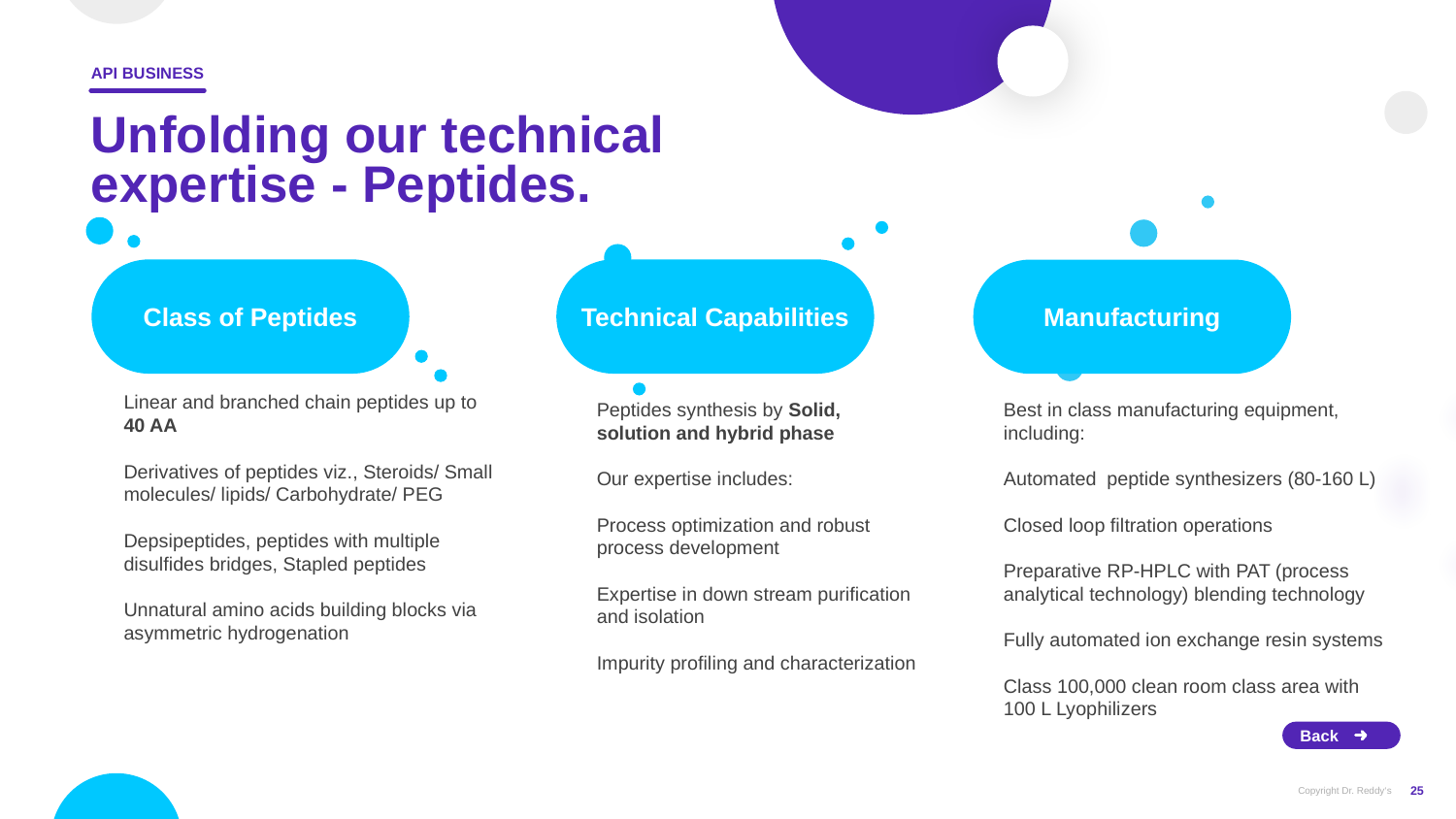

API Business

Unfolding our technical expertise - Peptides.

Class of Peptides
Technical Capabilities
Manufacturing

Linear and branched chain peptides up to 40 AA

Derivatives of peptides viz., Steroids/ Small molecules/ lipids/ Carbohydrate/ PEG

Depsipeptides, peptides with multiple disulfides bridges, Stapled peptides

Unnatural amino acids building blocks via asymmetric hydrogenation
Peptides synthesis by Solid, solution and hybrid phase

Our expertise includes:

Process optimization and robust process development

Expertise in down stream purification and isolation

Impurity profiling and characterization
Best in class manufacturing equipment, including:

Automated  peptide synthesizers (80-160 L)

Closed loop filtration operations

Preparative RP-HPLC with PAT (process analytical technology) blending technology

Fully automated ion exchange resin systems

Class 100,000 clean room class area with
100 L Lyophilizers
Back

Copyright Dr. Reddy‘s
25